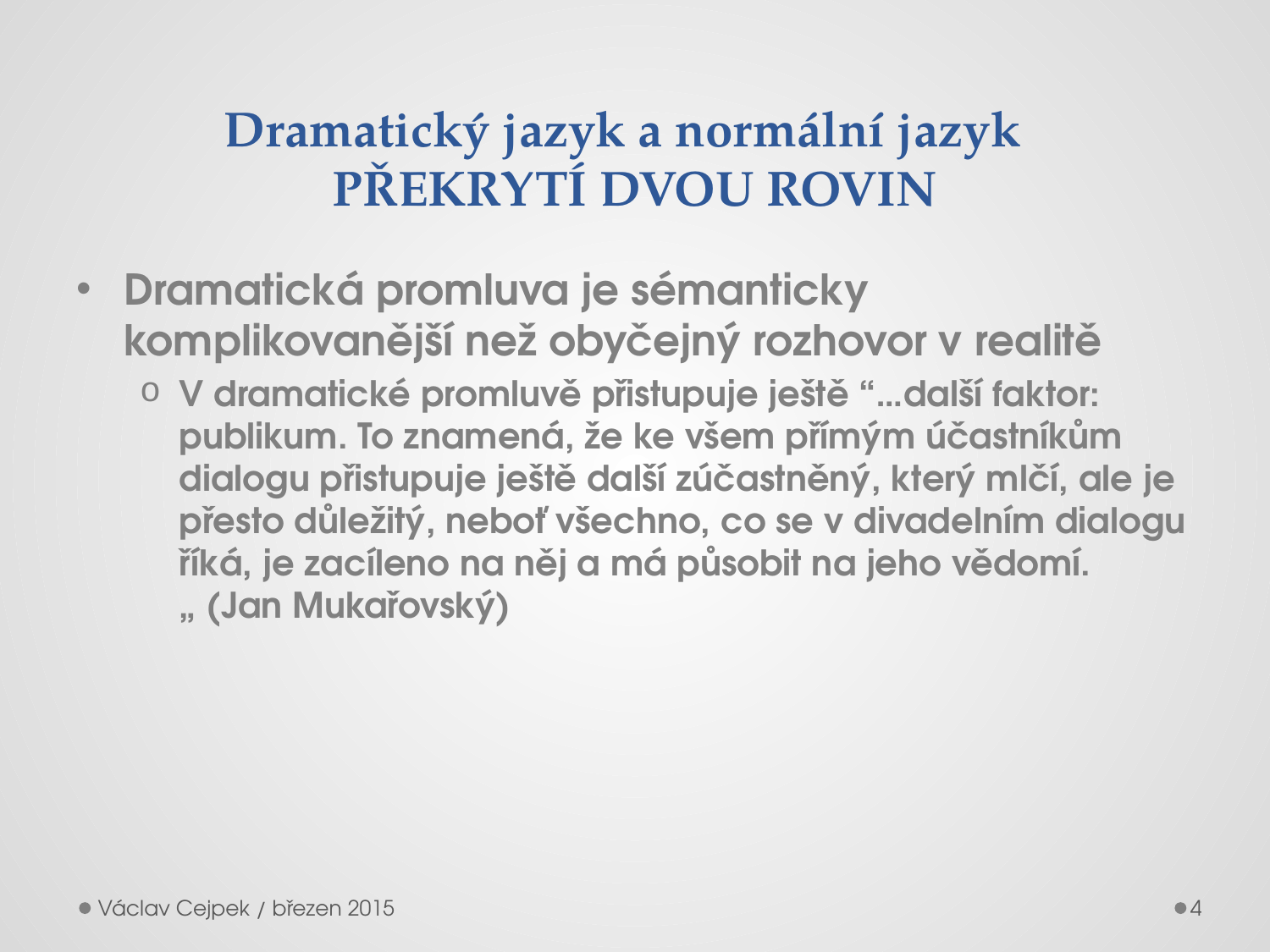

# Dramatický jazyk a normální jazyk PŘEKRYTÍ DVOU ROVIN
Dramatická promluva je sémanticky komplikovanější než obyčejný rozhovor v realitě
V dramatické promluvě přistupuje ještě “…další faktor: publikum. To znamená, že ke všem přímým účastníkům dialogu přistupuje ještě další zúčastněný, který mlčí, ale je přesto důležitý, neboť všechno, co se v divadelním dialogu říká, je zacíleno na něj a má působit na jeho vědomí. „ (Jan Mukařovský)
Václav Cejpek / březen 2015
4